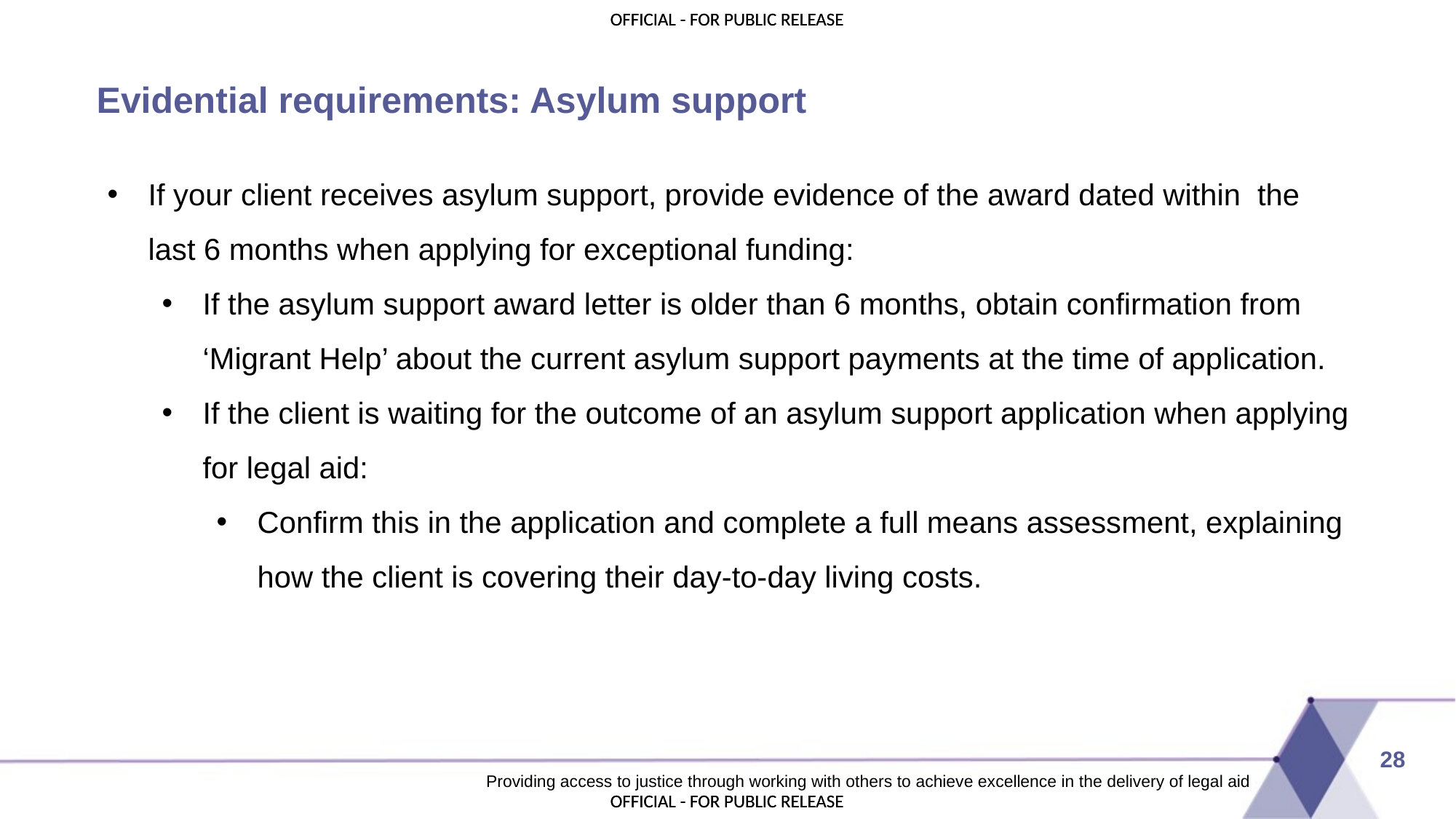

# Evidential requirements: Asylum support
If your client receives asylum support, provide evidence of the award dated within  the last 6 months when applying for exceptional funding:
If the asylum support award letter is older than 6 months, obtain confirmation from ‘Migrant Help’ about the current asylum support payments at the time of application.
If the client is waiting for the outcome of an asylum support application when applying for legal aid:
Confirm this in the application and complete a full means assessment, explaining how the client is covering their day-to-day living costs.
28
Providing access to justice through working with others to achieve excellence in the delivery of legal aid